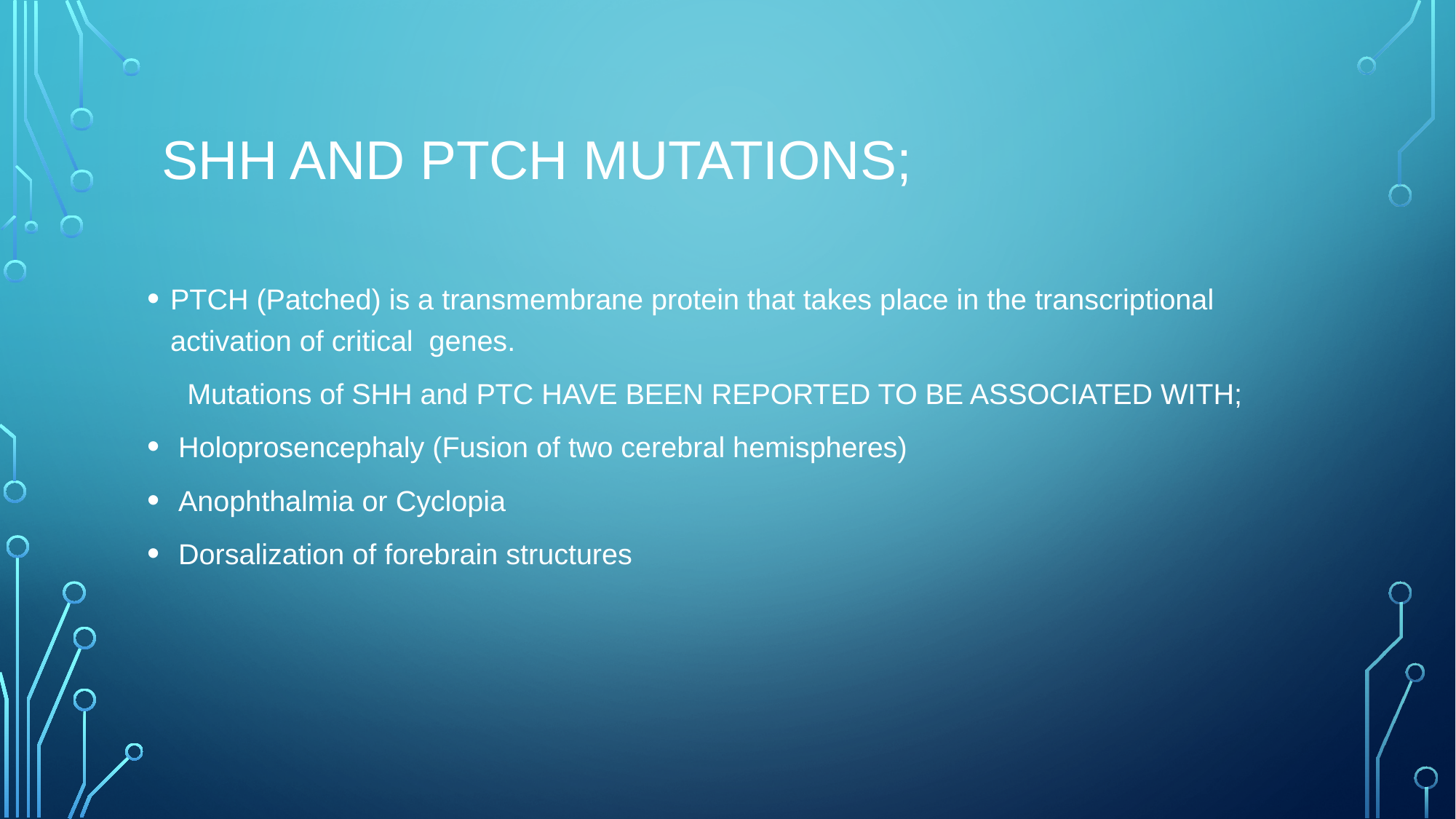

# Shh and PTCH mutatıons;
PTCH (Patched) is a transmembrane protein that takes place in the transcriptional  activation of critical  genes.
     Mutations of SHH and PTC HAVE BEEN REPORTED TO BE ASSOCIATED WITH;
 Holoprosencephaly (Fusion of two cerebral hemispheres)
 Anophthalmia or Cyclopia
 Dorsalization of forebrain structures